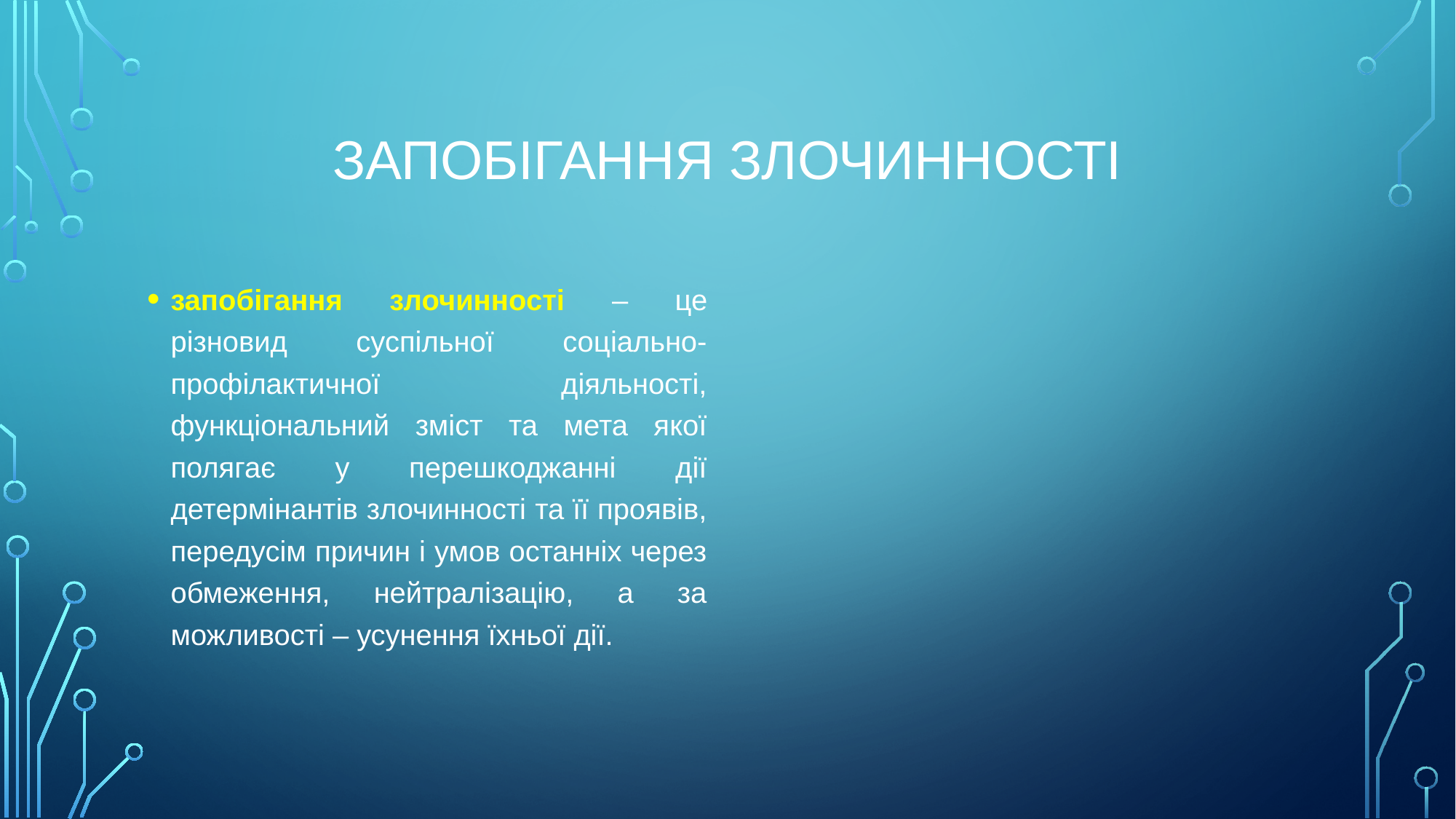

# запобігання злочинності
запобігання злочинності – це різновид суспільної соціально-профілактичної діяльності, функціональний зміст та мета якої полягає у перешкоджанні дії детермінантів злочинності та її проявів, передусім причин і умов останніх через обмеження, нейтралізацію, а за можливості – усунення їхньої дії.